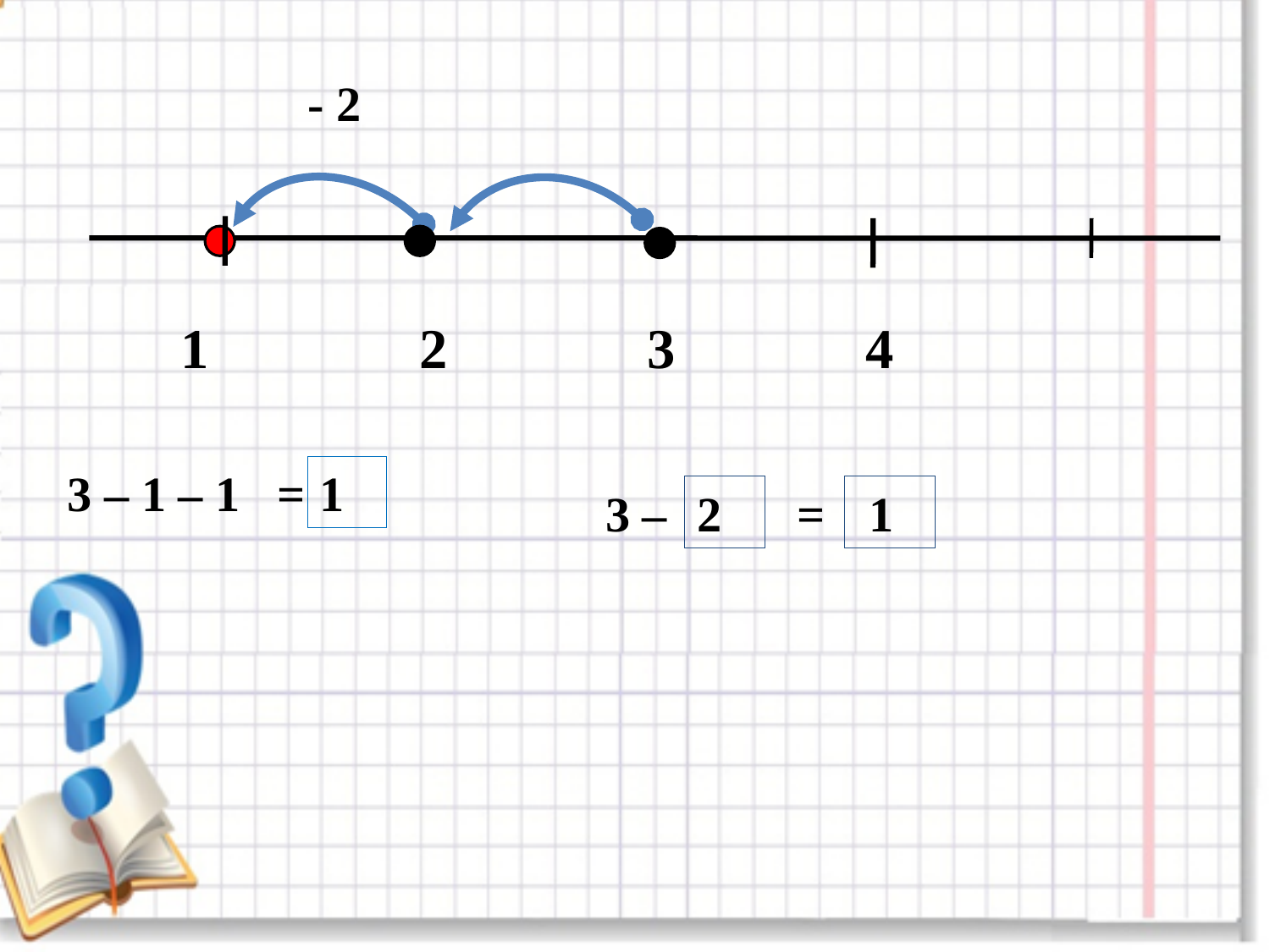

- 2

1
2
3
4
3 – 1 – 1   =

1

3 –
2
=
1